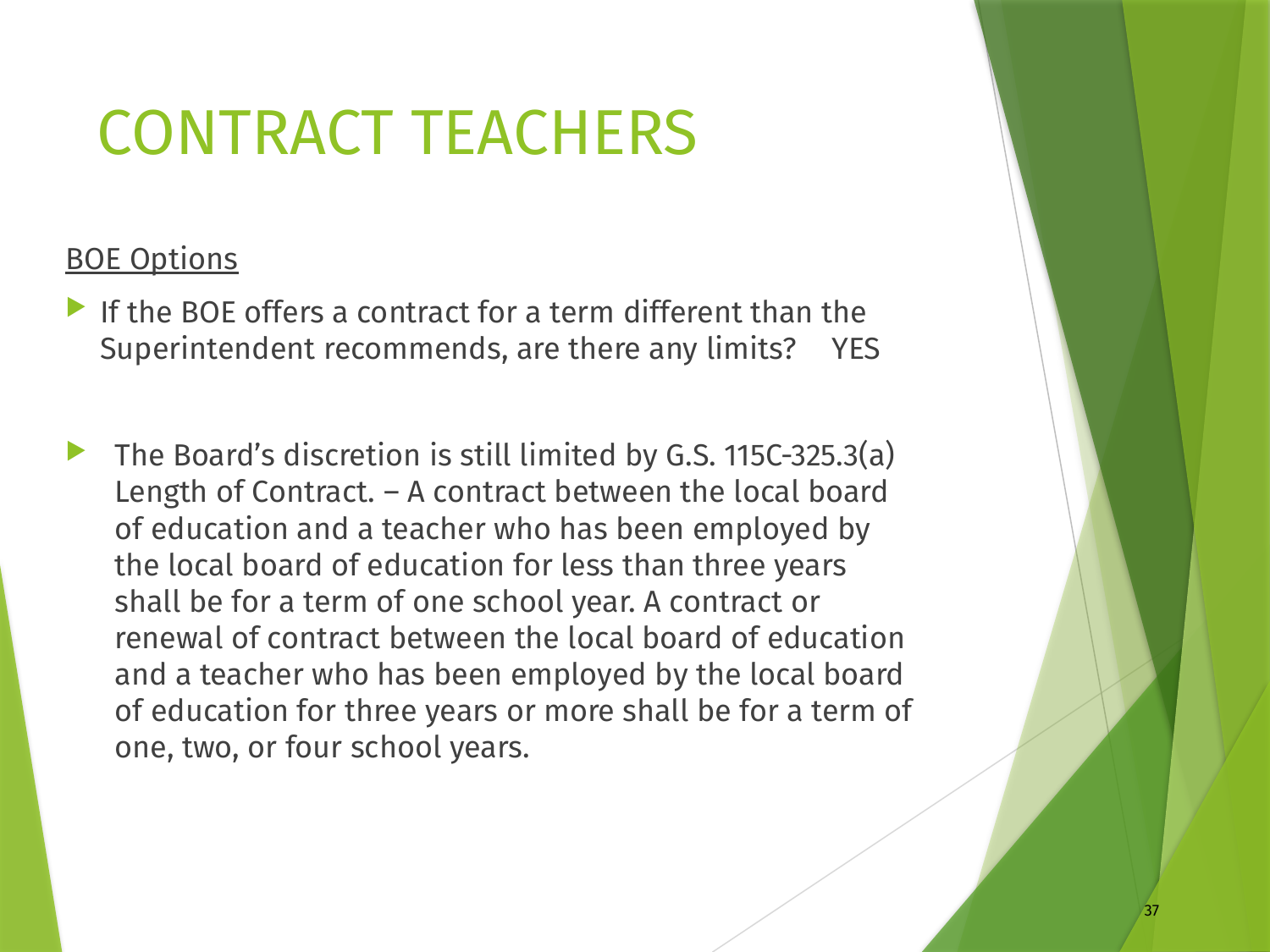

# CONTRACT TEACHERS
BOE Options
If the BOE offers a contract for a term different than the Superintendent recommends, are there any limits?	YES

The Board’s discretion is still limited by G.S. 115C-325.3(a) Length of Contract. – A contract between the local board of education and a teacher who has been employed by the local board of education for less than three years shall be for a term of one school year. A contract or renewal of contract between the local board of education and a teacher who has been employed by the local board of education for three years or more shall be for a term of one, two, or four school years.

37